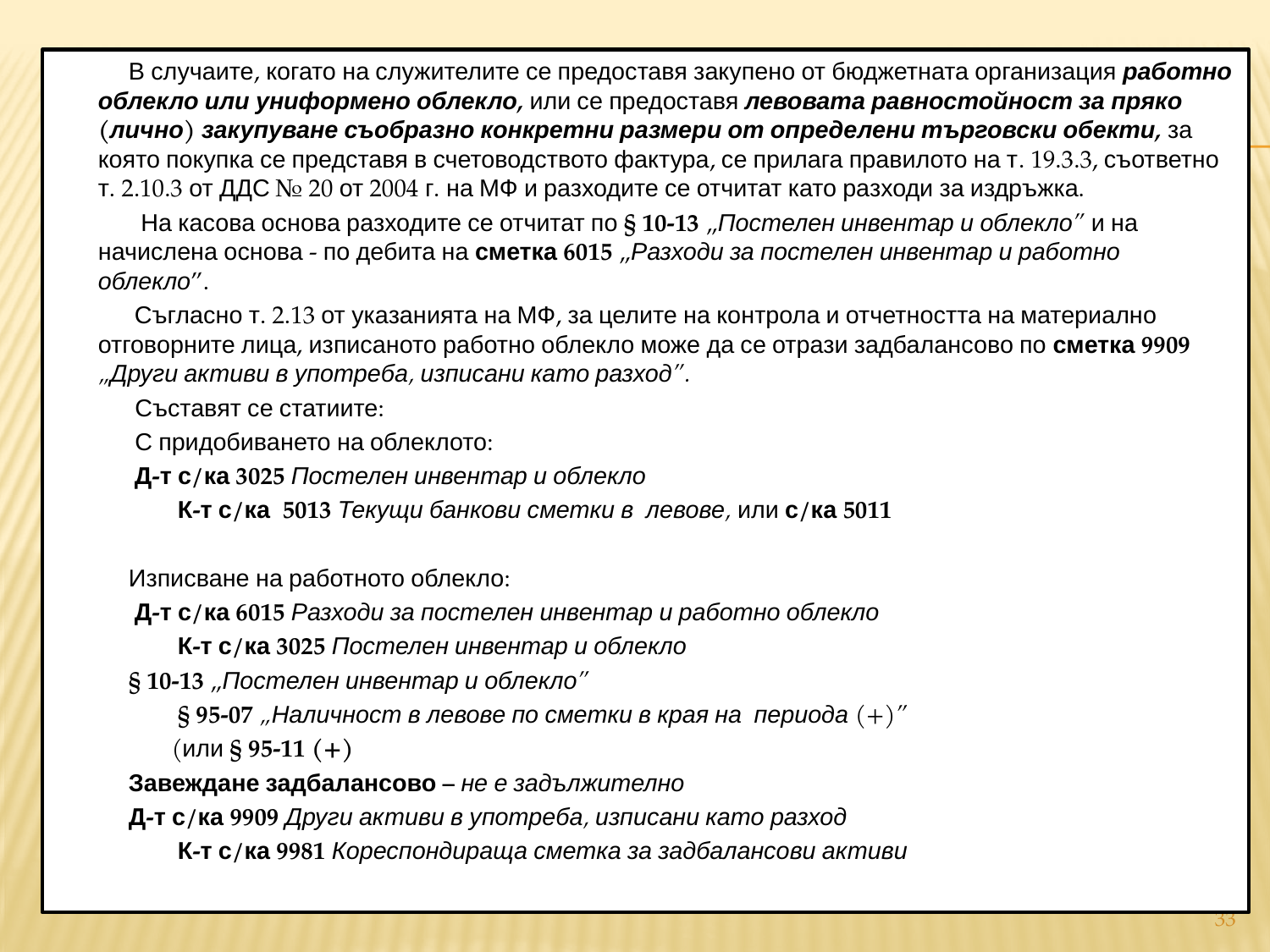

В случаите, когато на служителите се предоставя закупено от бюджетната организация работно облекло или униформено облекло, или се предоставя левовата равностойност за пряко (лично) закупуване съобразно конкретни размери от определени търговски обекти, за която покупка се представя в счетоводството фактура, се прилага правилото на т. 19.3.3, съответно т. 2.10.3 от ДДС № 20 от 2004 г. на МФ и разходите се отчитат като разходи за издръжка.
	       На касова основа разходите се отчитат по § 10-13 „Постелен инвентар и облекло” и на начислена основа - по дебита на сметка 6015 „Разходи за постелен инвентар и работно облекло”.
             Съгласно т. 2.13 от указанията на МФ, за целите на контрола и отчетността на материално отговорните лица, изписаното работно облекло може да се отрази задбалансово по сметка 9909 „Други активи в употреба, изписани като разход”.
	      Съставят се статиите:
	      С придобиването на облеклото:
             Д-т с/ка 3025 Постелен инвентар и облекло
                    К-т с/ка  5013 Текущи банкови сметки в  левове, или с/ка 5011

            Изписване на работното облекло:
             Д-т с/ка 6015 Разходи за постелен инвентар и работно облекло
                    К-т с/ка 3025 Постелен инвентар и облекло
            § 10-13 „Постелен инвентар и облекло”
                    § 95-07 „Наличност в левове по сметки в края на  периода (+)”
                   (или § 95-11 (+)
            Завеждане задбалансово – не е задължително
            Д-т с/ка 9909 Други активи в употреба, изписани като разход
                    К-т с/ка 9981 Кореспондираща сметка за задбалансови активи
#
33